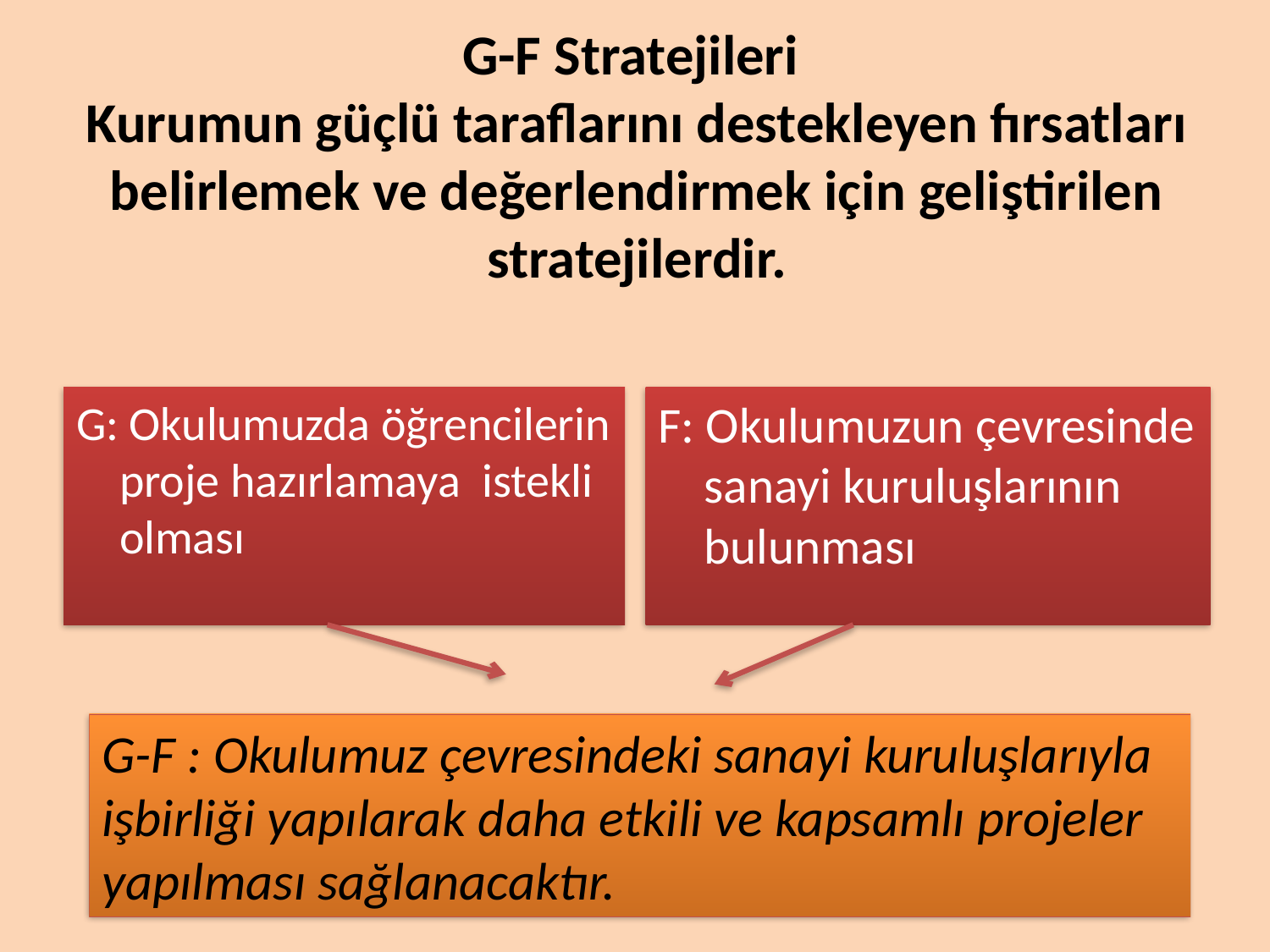

# G-F Stratejileri Kurumun güçlü taraflarını destekleyen fırsatları belirlemek ve değerlendirmek için geliştirilen stratejilerdir.
G: Okulumuzda öğrencilerin proje hazırlamaya  istekli olması
F: Okulumuzun çevresinde sanayi kuruluşlarının bulunması
G-F : Okulumuz çevresindeki sanayi kuruluşlarıyla işbirliği yapılarak daha etkili ve kapsamlı projeler yapılması sağlanacaktır.